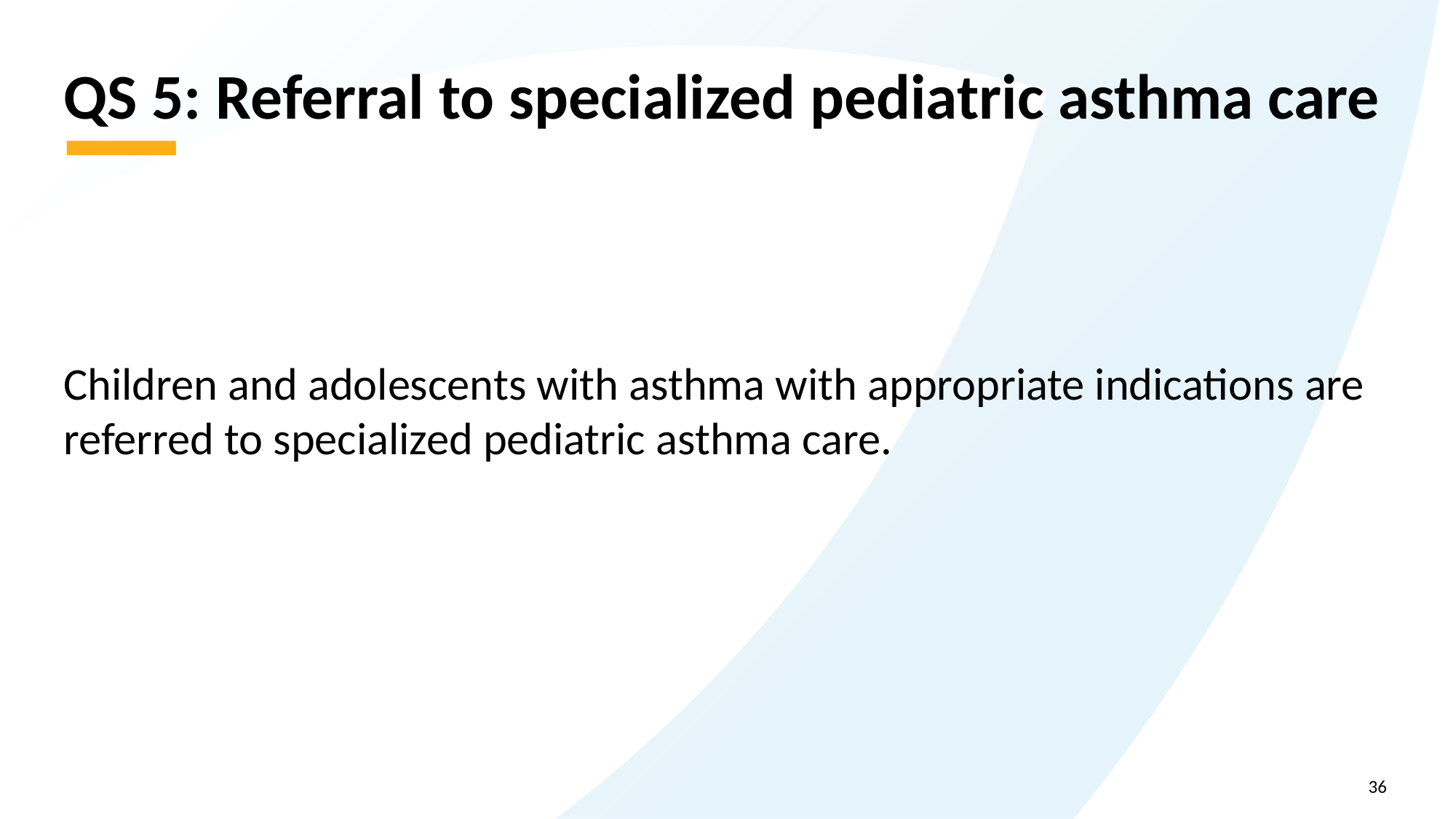

# QS 5: Referral to specialized pediatric asthma care
Children and adolescents with asthma with appropriate indications are referred to specialized pediatric asthma care.